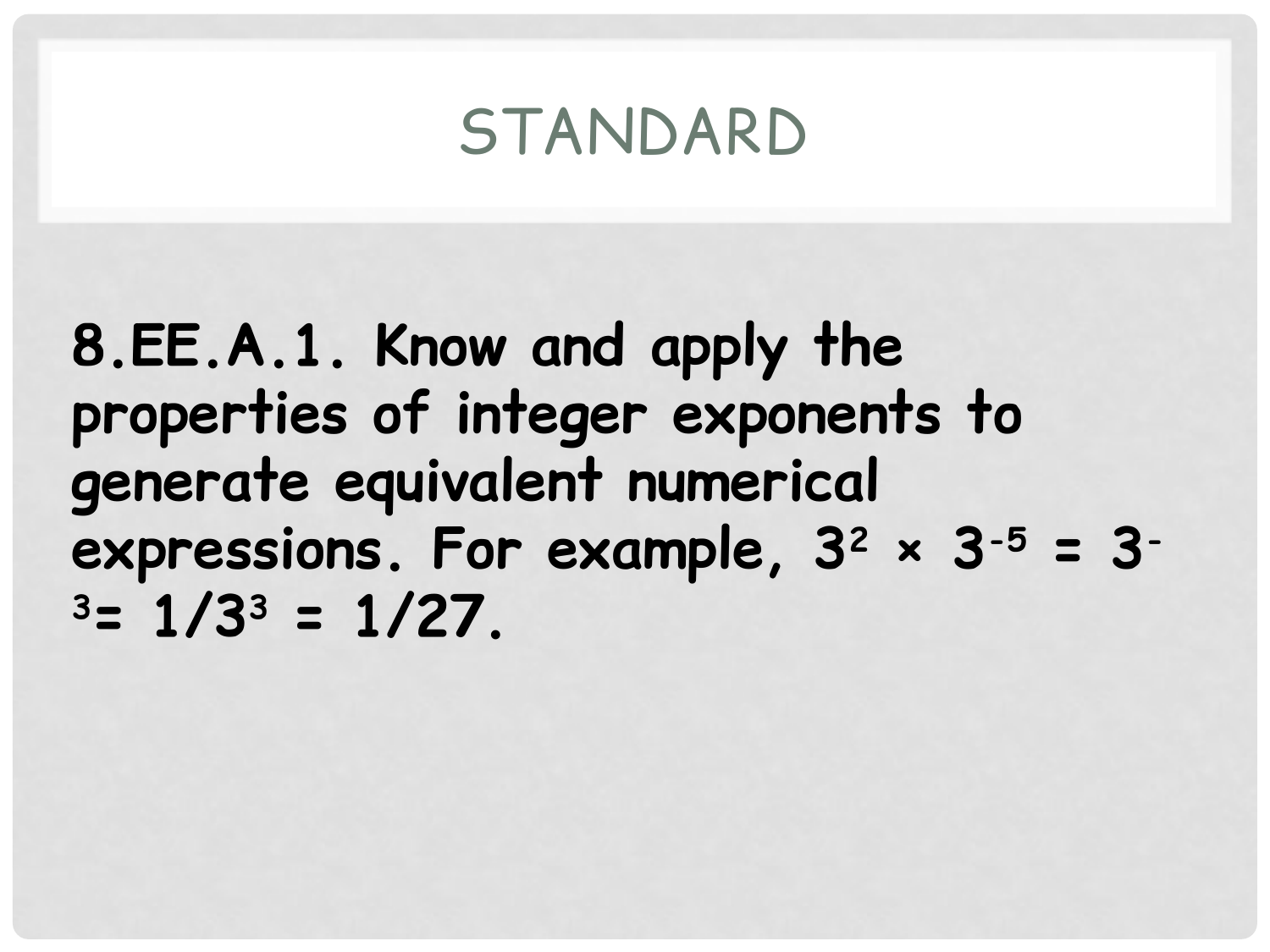

# Standard
8.EE.A.1. Know and apply the properties of integer exponents to generate equivalent numerical expressions. For example, 32 × 3-5 = 3-3= 1/33 = 1/27.